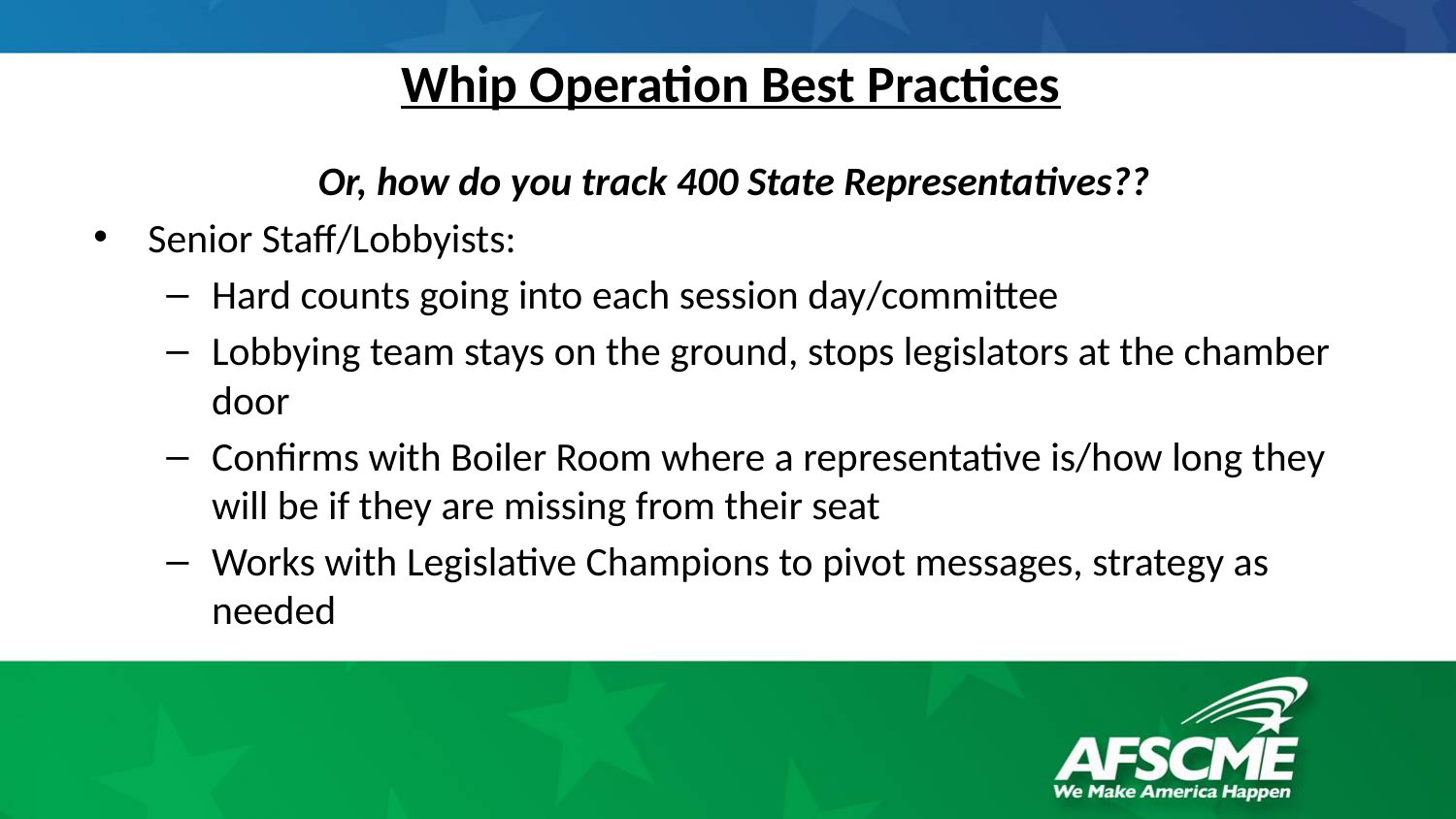

# Whip Operation Best Practices
Or, how do you track 400 State Representatives??
Senior Staff/Lobbyists:
Hard counts going into each session day/committee
Lobbying team stays on the ground, stops legislators at the chamber door
Confirms with Boiler Room where a representative is/how long they will be if they are missing from their seat
Works with Legislative Champions to pivot messages, strategy as needed